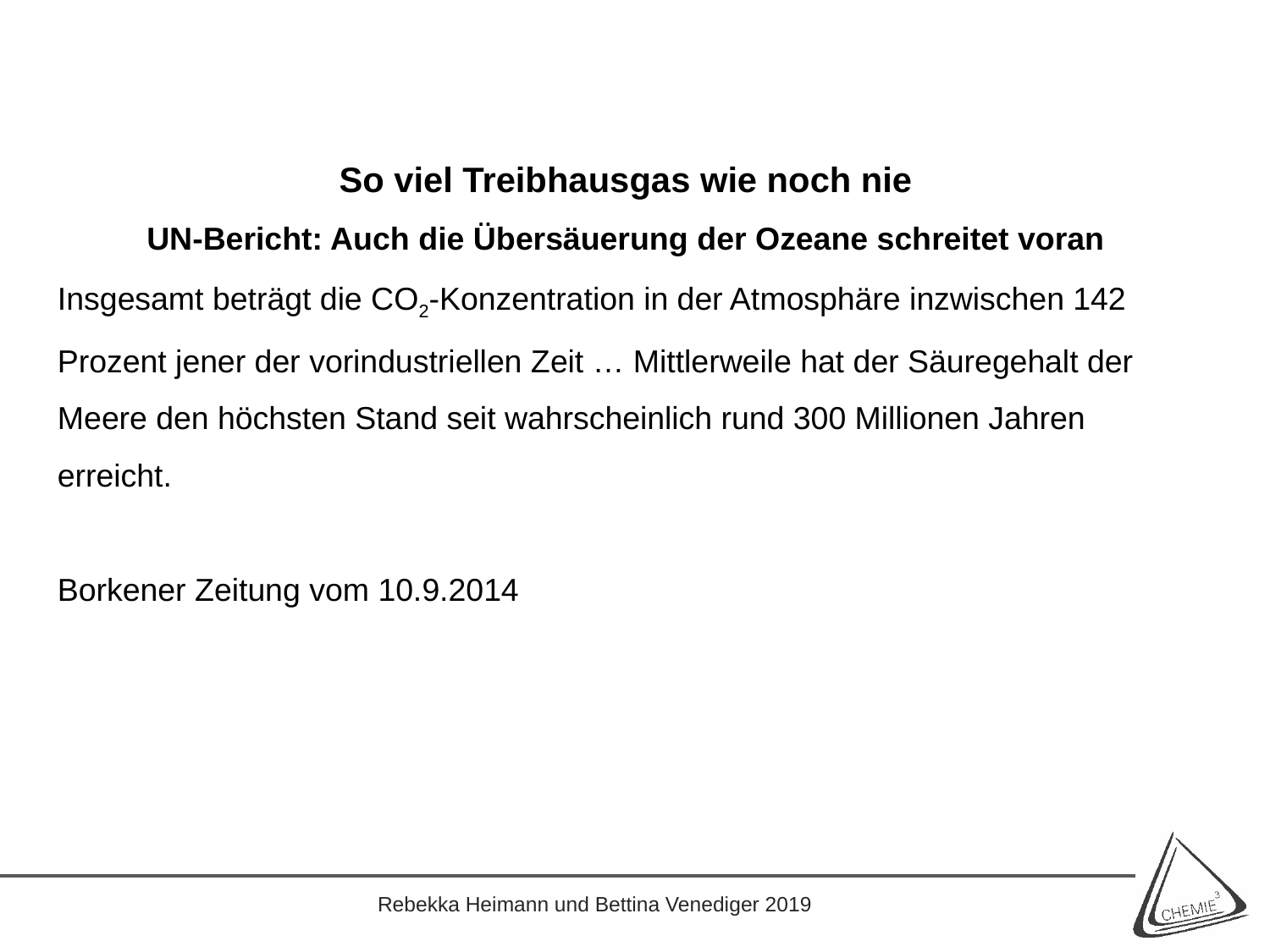

#

So viel Treibhausgas wie noch nie
UN-Bericht: Auch die Übersäuerung der Ozeane schreitet voran
Insgesamt beträgt die CO2-Konzentration in der Atmosphäre inzwischen 142 Prozent jener der vorindustriellen Zeit … Mittlerweile hat der Säuregehalt der Meere den höchsten Stand seit wahrscheinlich rund 300 Millionen Jahren erreicht.
Borkener Zeitung vom 10.9.2014
Rebekka Heimann und Bettina Venediger 2019